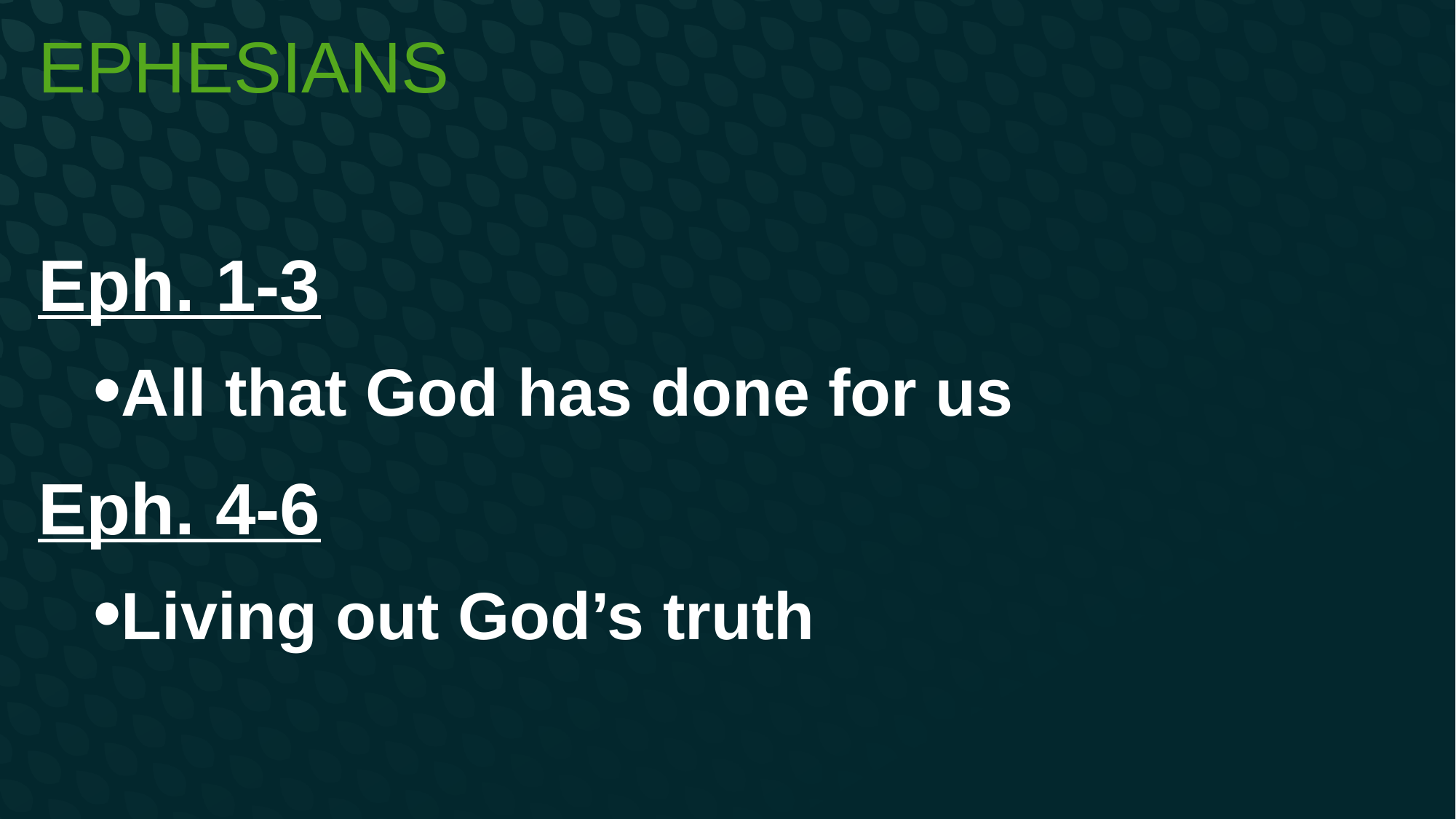

# Ephesians
Eph. 1-3
All that God has done for us
Eph. 4-6
Living out God’s truth